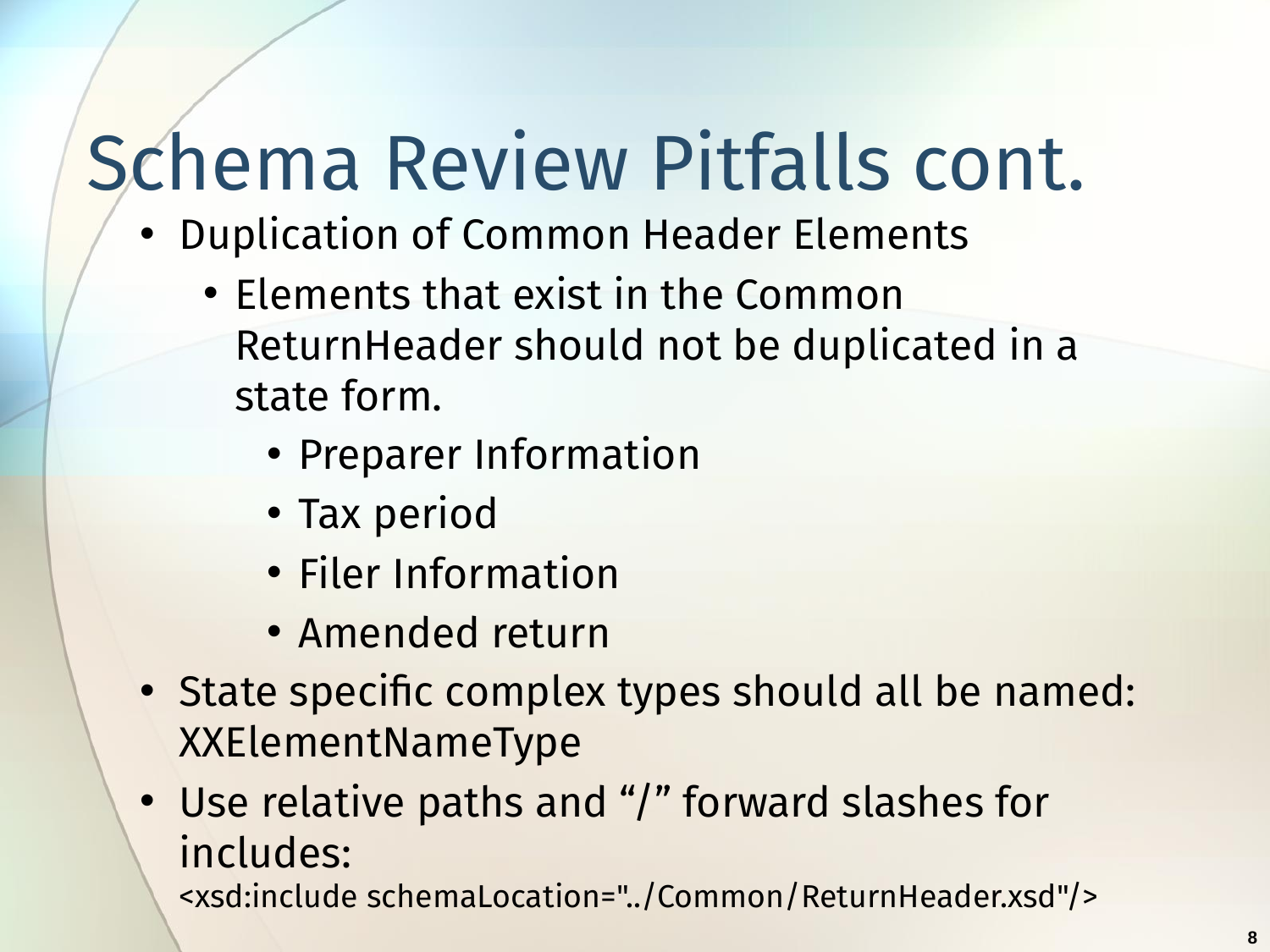

# Schema Review Pitfalls cont.
Duplication of Common Header Elements
Elements that exist in the Common ReturnHeader should not be duplicated in a state form.
Preparer Information
Tax period
Filer Information
Amended return
State specific complex types should all be named: XXElementNameType
Use relative paths and “/” forward slashes for includes:
<xsd:include schemaLocation="../Common/ReturnHeader.xsd"/>
8